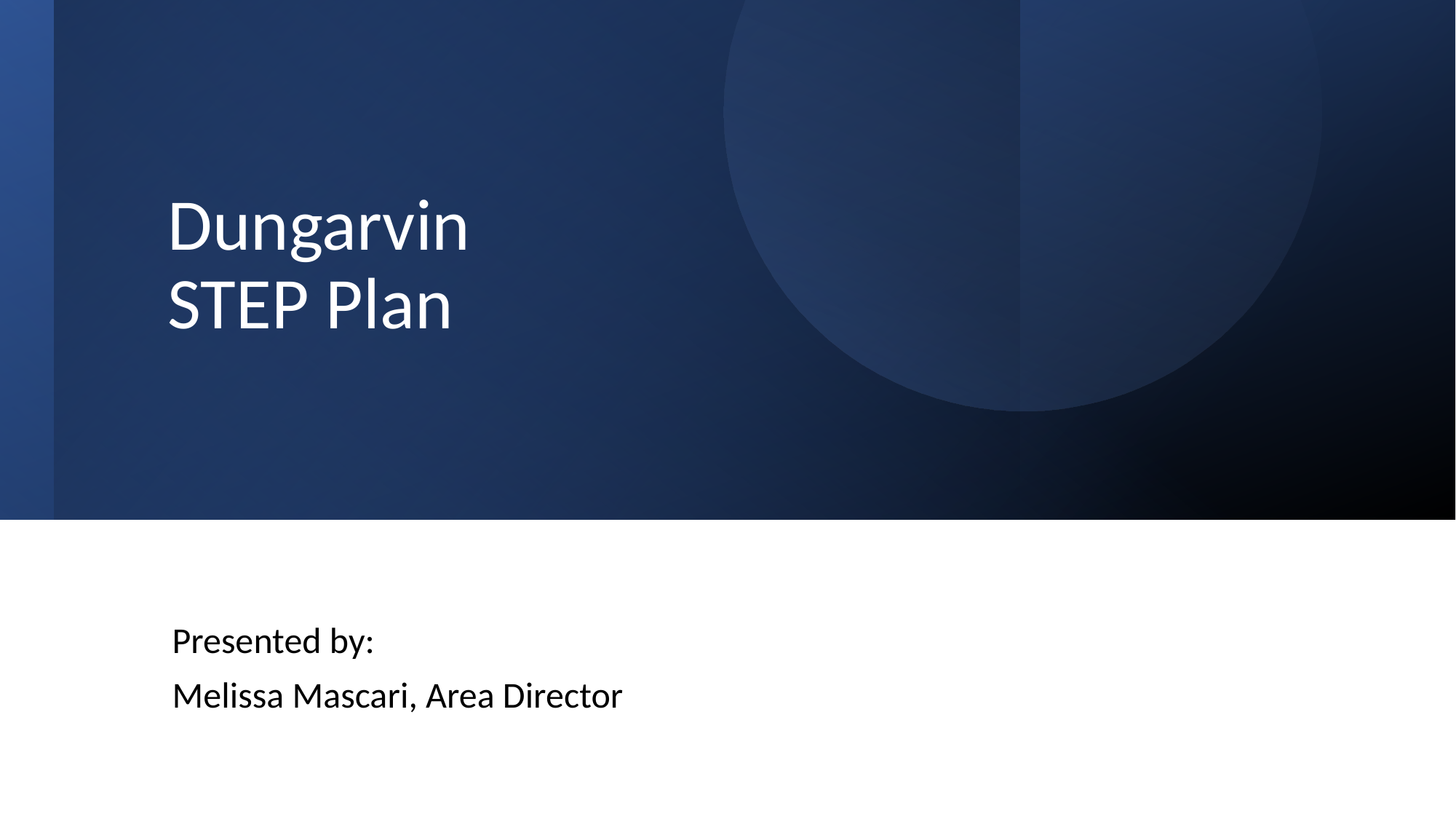

# Dungarvin STEP Plan
Presented by:
Melissa Mascari, Area Director